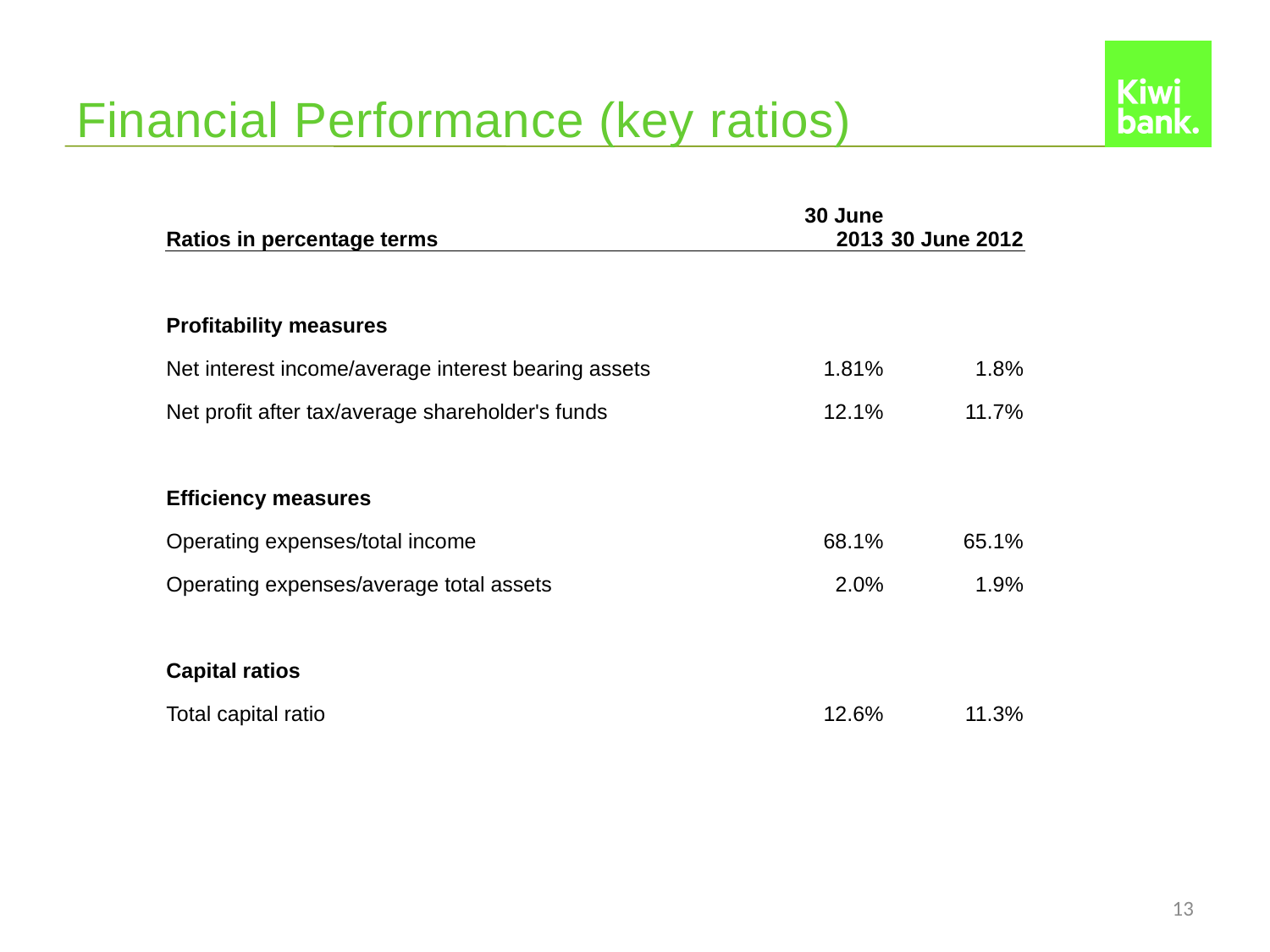

# Financial Performance (key ratios)
| Ratios in percentage terms |  | 30 June 2013 | 30 June 2012 |
| --- | --- | --- | --- |
|  |  |  |  |
| Profitability measures |  |  |  |
| Net interest income/average interest bearing assets |  | 1.81% | 1.8% |
| Net profit after tax/average shareholder's funds |  | 12.1% | 11.7% |
|  |  |  |  |
| Efficiency measures |  |  |  |
| Operating expenses/total income |  | 68.1% | 65.1% |
| Operating expenses/average total assets |  | 2.0% | 1.9% |
|  |  |  |  |
| Capital ratios |  |  |  |
| Total capital ratio |  | 12.6% | 11.3% |
|  |  |  |  |
13